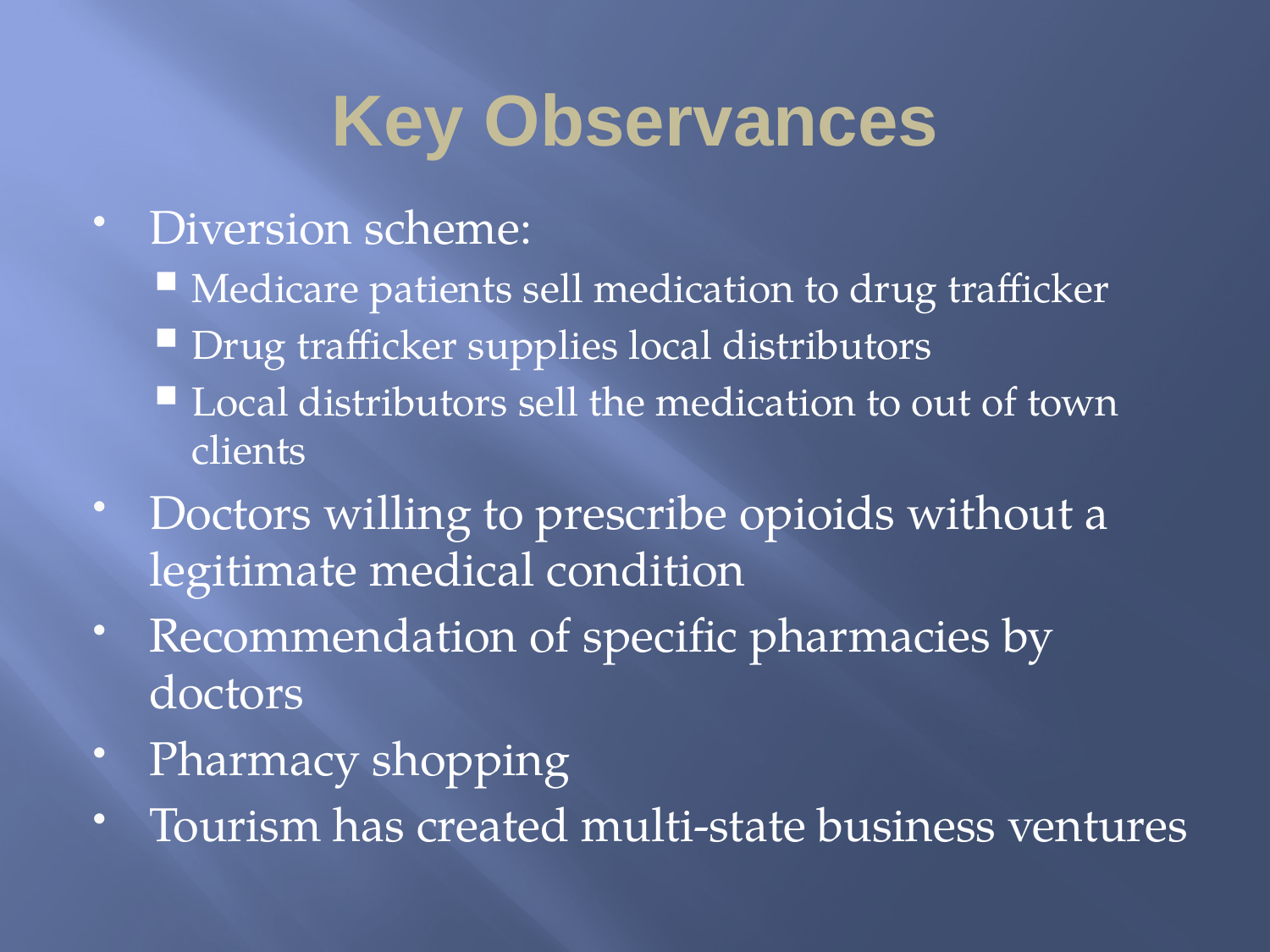

# Key Observances
Diversion scheme:
Medicare patients sell medication to drug trafficker
Drug trafficker supplies local distributors
Local distributors sell the medication to out of town clients
Doctors willing to prescribe opioids without a legitimate medical condition
Recommendation of specific pharmacies by doctors
Pharmacy shopping
Tourism has created multi-state business ventures